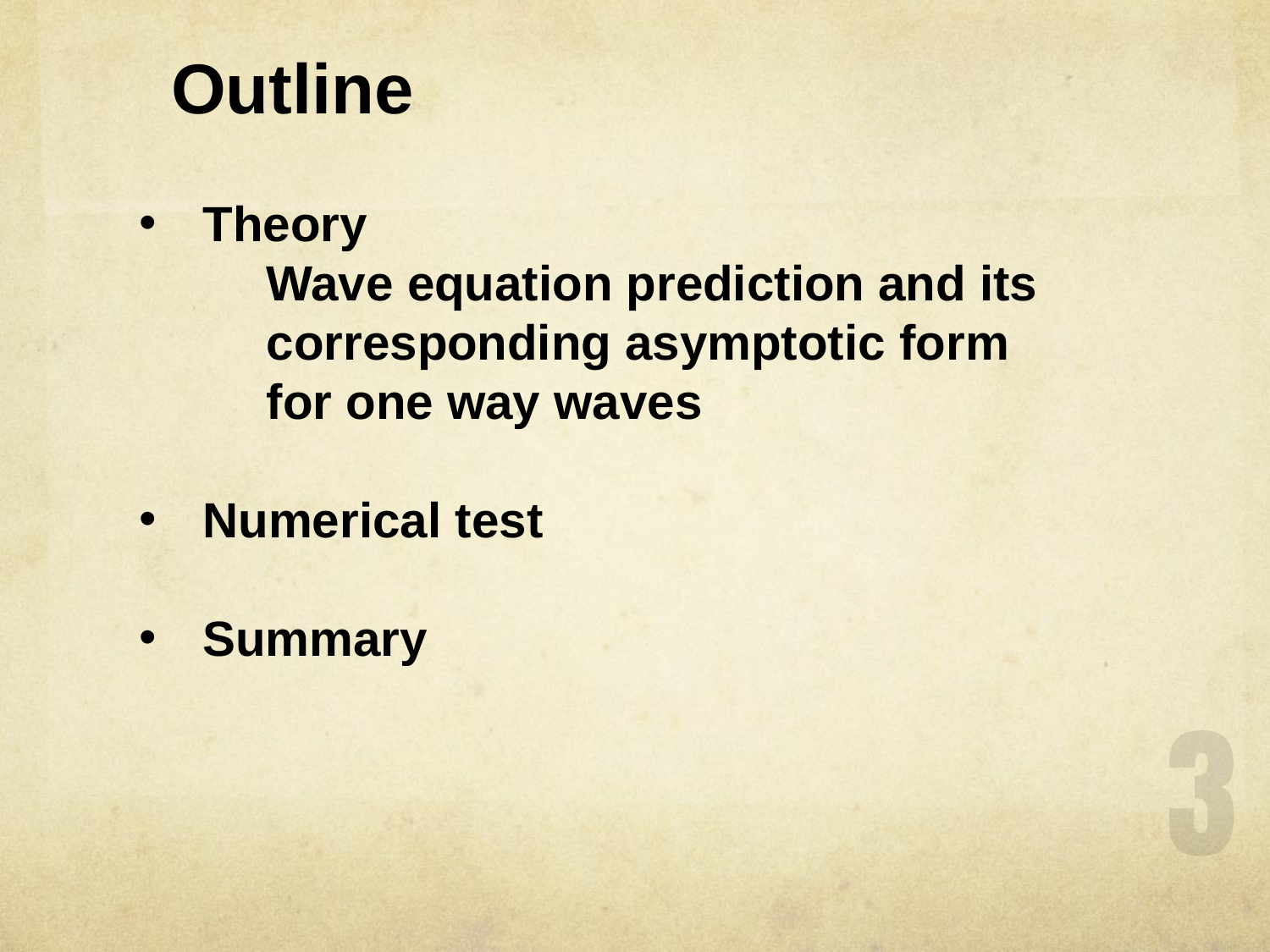

Outline

Theory
Wave equation prediction and its corresponding asymptotic form for one way waves

Numerical test

Summary

3